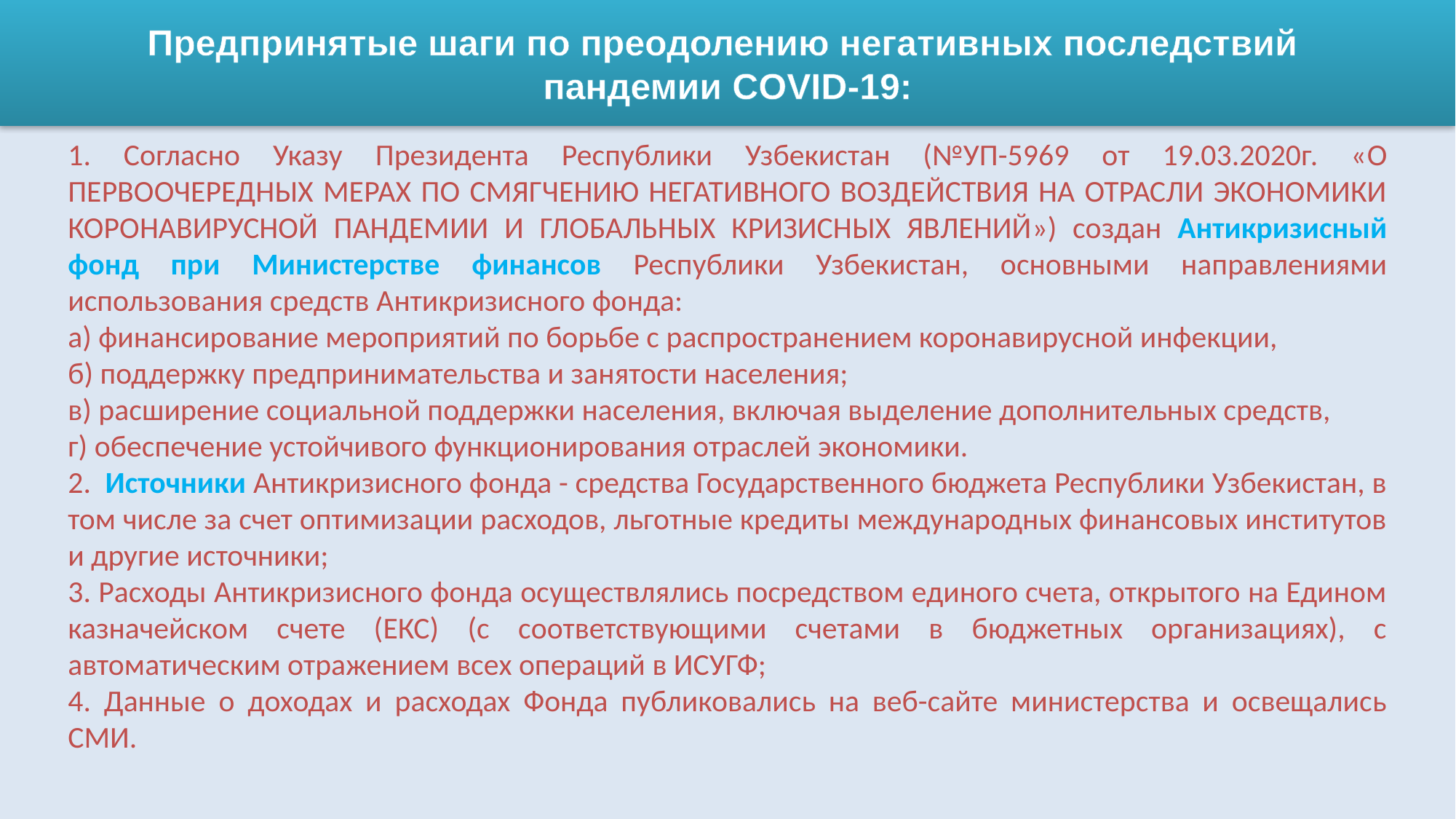

Предпринятые шаги по преодолению негативных последствий
пандемии COVID-19:
1. Согласно Указу Президента Республики Узбекистан (№УП-5969 от 19.03.2020г. «о первоочередных мерах по смягчению негативного воздействия на отрасли экономики коронавирусной пандемии и глобальных кризисных явлений») создан Антикризисный фонд при Министерстве финансов Республики Узбекистан, основными направлениями использования средств Антикризисного фонда:
а) финансирование мероприятий по борьбе с распространением коронавирусной инфекции,
б) поддержку предпринимательства и занятости населения;
в) расширение социальной поддержки населения, включая выделение дополнительных средств,
г) обеспечение устойчивого функционирования отраслей экономики.
2.  Источники Антикризисного фонда - средства Государственного бюджета Республики Узбекистан, в том числе за счет оптимизации расходов, льготные кредиты международных финансовых институтов и другие источники;
3. Расходы Антикризисного фонда осуществлялись посредством единого счета, открытого на Едином казначейском счете (ЕКС) (с соответствующими счетами в бюджетных организациях), с автоматическим отражением всех операций в ИСУГФ;
4. Данные о доходах и расходах Фонда публиковались на веб-сайте министерства и освещались СМИ.